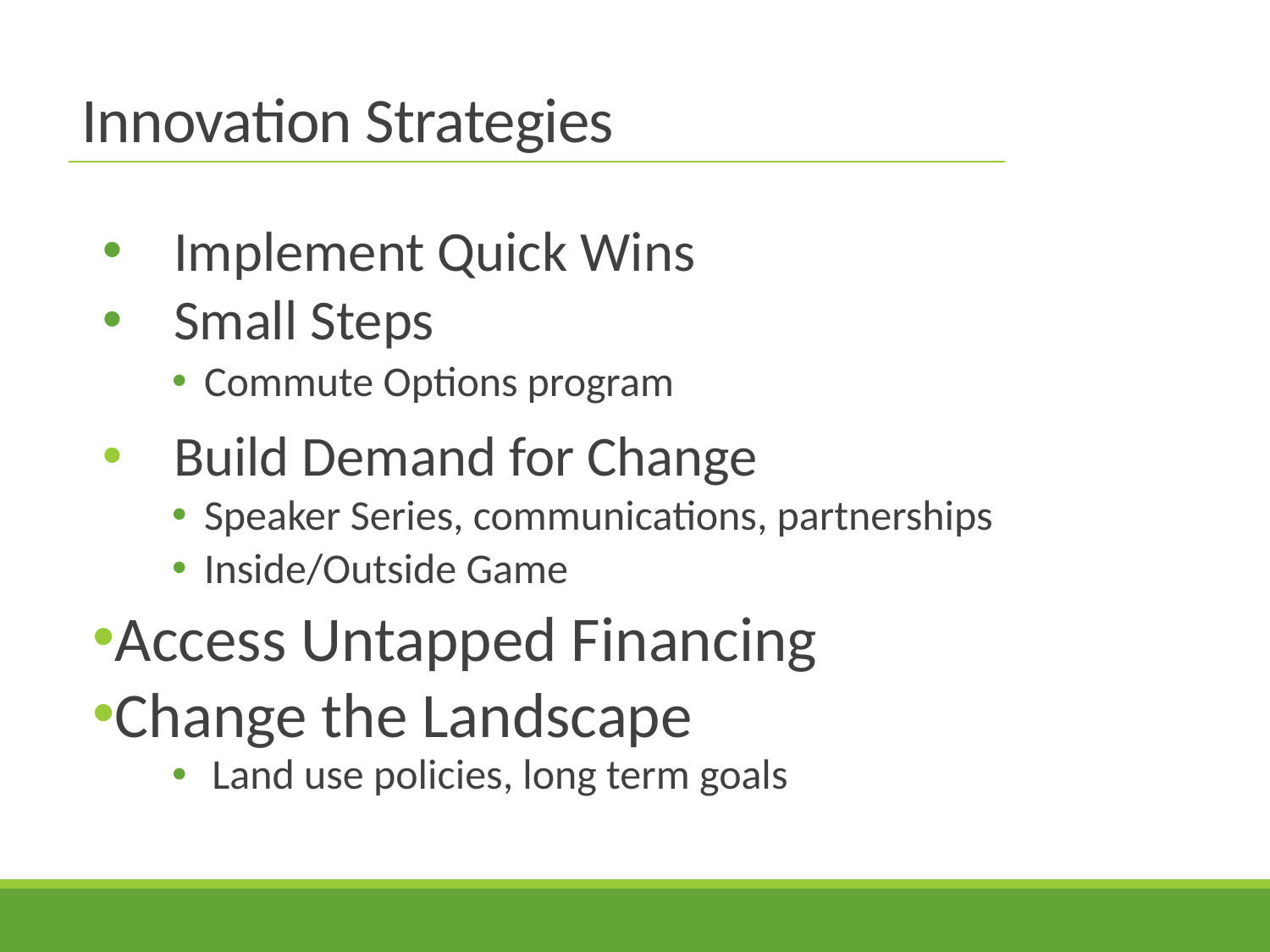

# Innovation Strategies
Implement Quick Wins
Small Steps
Commute Options program
Build Demand for Change
Speaker Series, communications, partnerships
Inside/Outside Game
Access Untapped Financing
Change the Landscape
Land use policies, long term goals